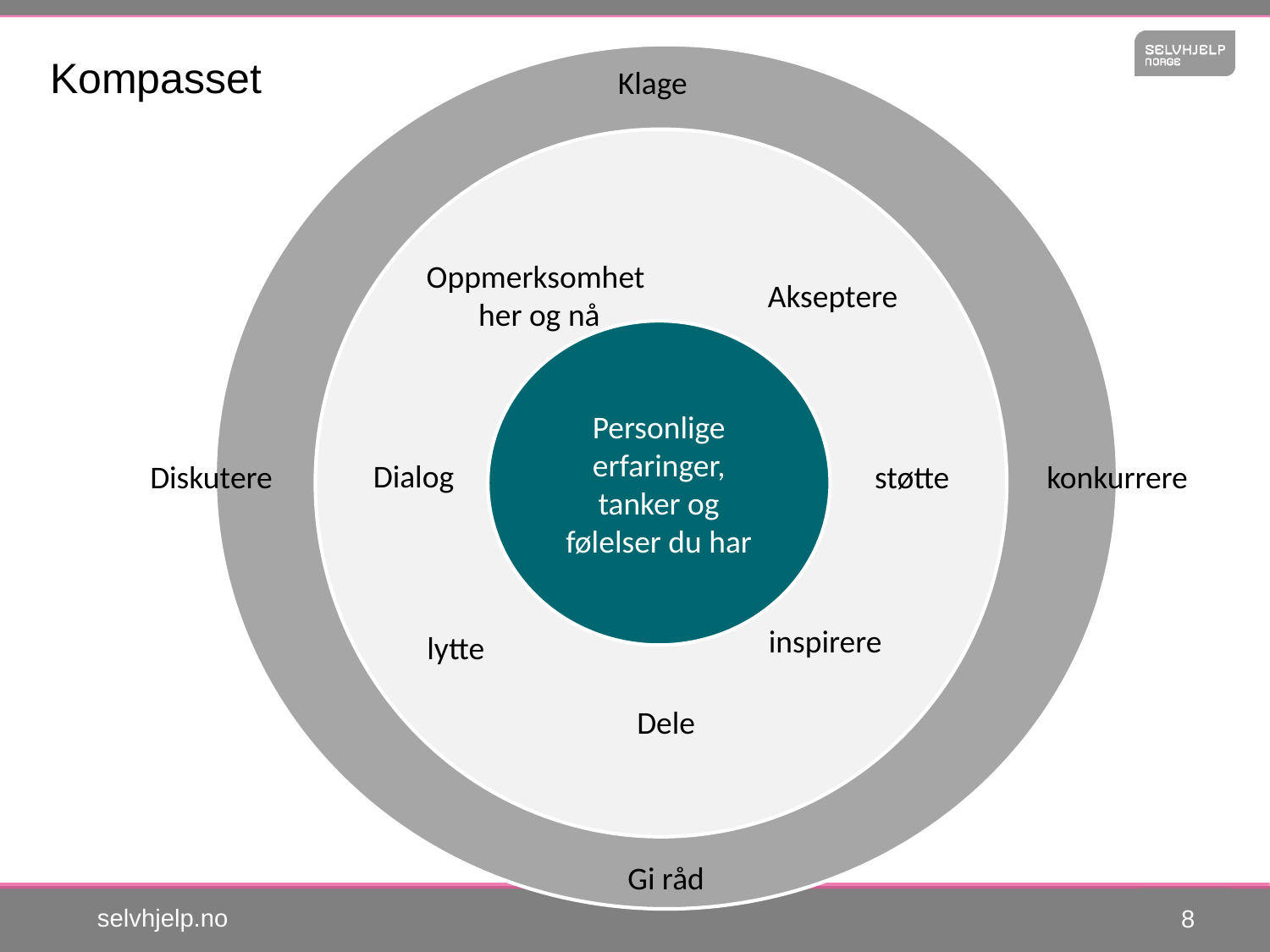

Kompasset
Gi
Klage
Dele
Oppmerksomhet
her og nå
Akseptere
Personlige erfaringer, tanker og følelser du har
Dialog
Diskutere
støtte
konkurrere
inspirere
lytte
Dele
Gi råd